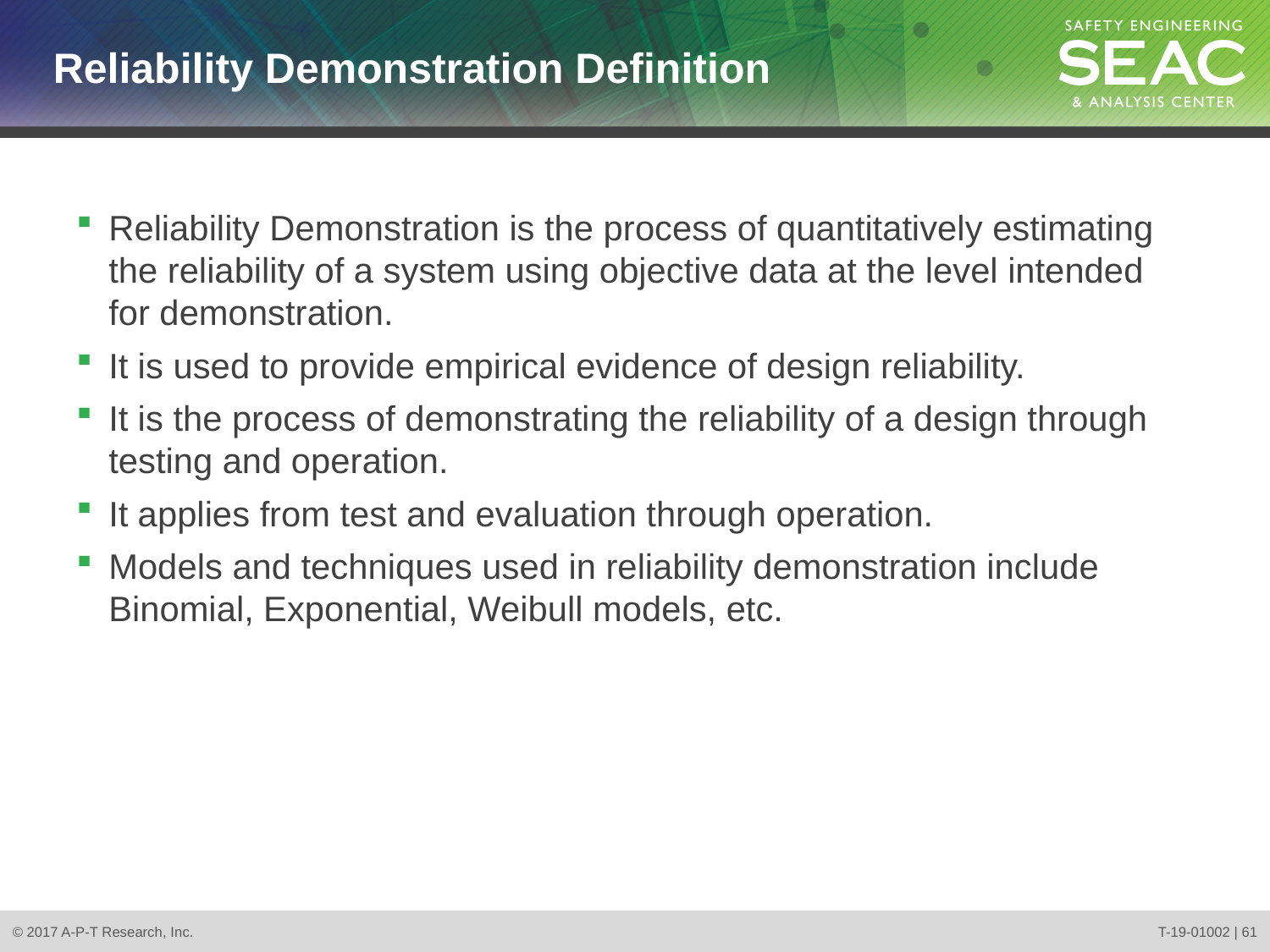

# Reliability Demonstration Definition
Reliability Demonstration is the process of quantitatively estimating the reliability of a system using objective data at the level intended for demonstration.
It is used to provide empirical evidence of design reliability.
It is the process of demonstrating the reliability of a design through testing and operation.
It applies from test and evaluation through operation.
Models and techniques used in reliability demonstration include Binomial, Exponential, Weibull models, etc.